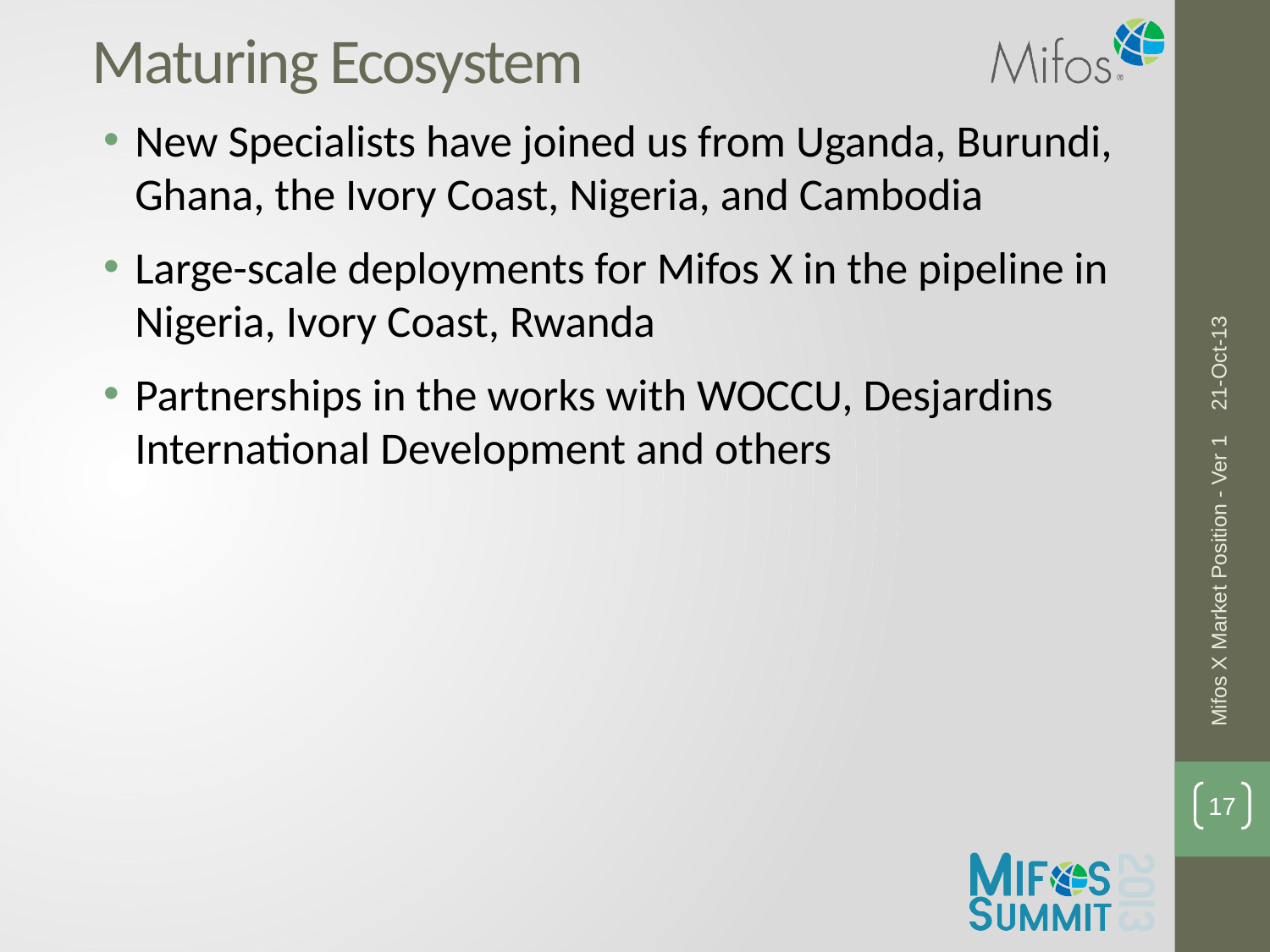

# Maturing Ecosystem
New Specialists have joined us from Uganda, Burundi, Ghana, the Ivory Coast, Nigeria, and Cambodia
Large-scale deployments for Mifos X in the pipeline in Nigeria, Ivory Coast, Rwanda
Partnerships in the works with WOCCU, Desjardins International Development and others
21-Oct-13
Mifos X Market Position - Ver 1
17